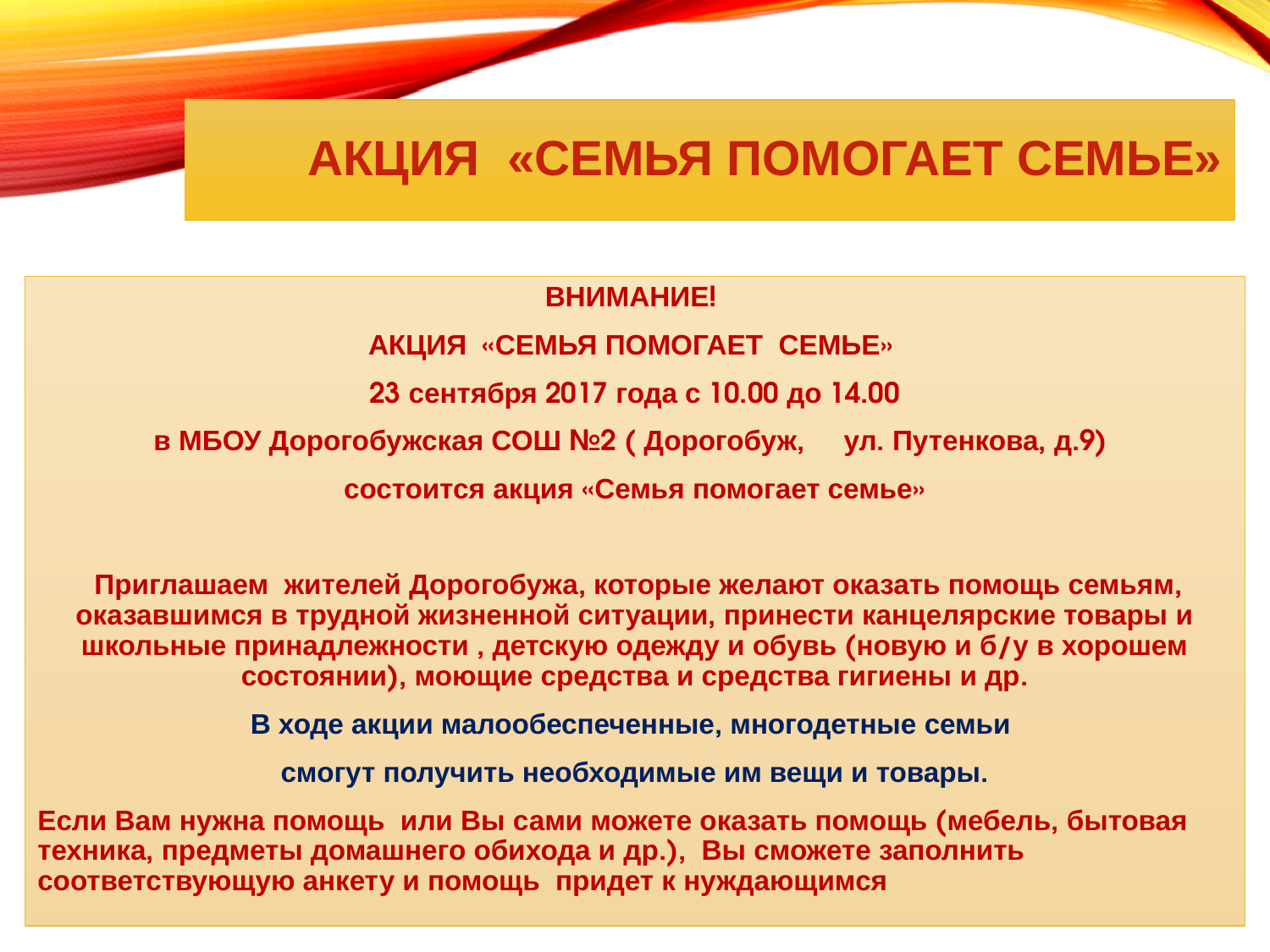

# Акция  «СЕМЬЯ ПОМОГАЕТ СЕМЬЕ»
ВНИМАНИЕ!
АКЦИЯ  «СЕМЬЯ ПОМОГАЕТ  СЕМЬЕ»
 23 сентября 2017 года с 10.00 до 14.00
в МБОУ Дорогобужская СОШ №2 ( Дорогобуж,     ул. Путенкова, д.9)
состоится акция «Семья помогает семье»

 Приглашаем  жителей Дорогобужа, которые желают оказать помощь семьям, оказавшимся в трудной жизненной ситуации, принести канцелярские товары и школьные принадлежности , детскую одежду и обувь (новую и б/у в хорошем состоянии), моющие средства и средства гигиены и др.
В ходе акции малообеспеченные, многодетные семьи
смогут получить необходимые им вещи и товары.
Если Вам нужна помощь  или Вы сами можете оказать помощь (мебель, бытовая техника, предметы домашнего обихода и др.),  Вы сможете заполнить соответствующую анкету и помощь  придет к нуждающимся